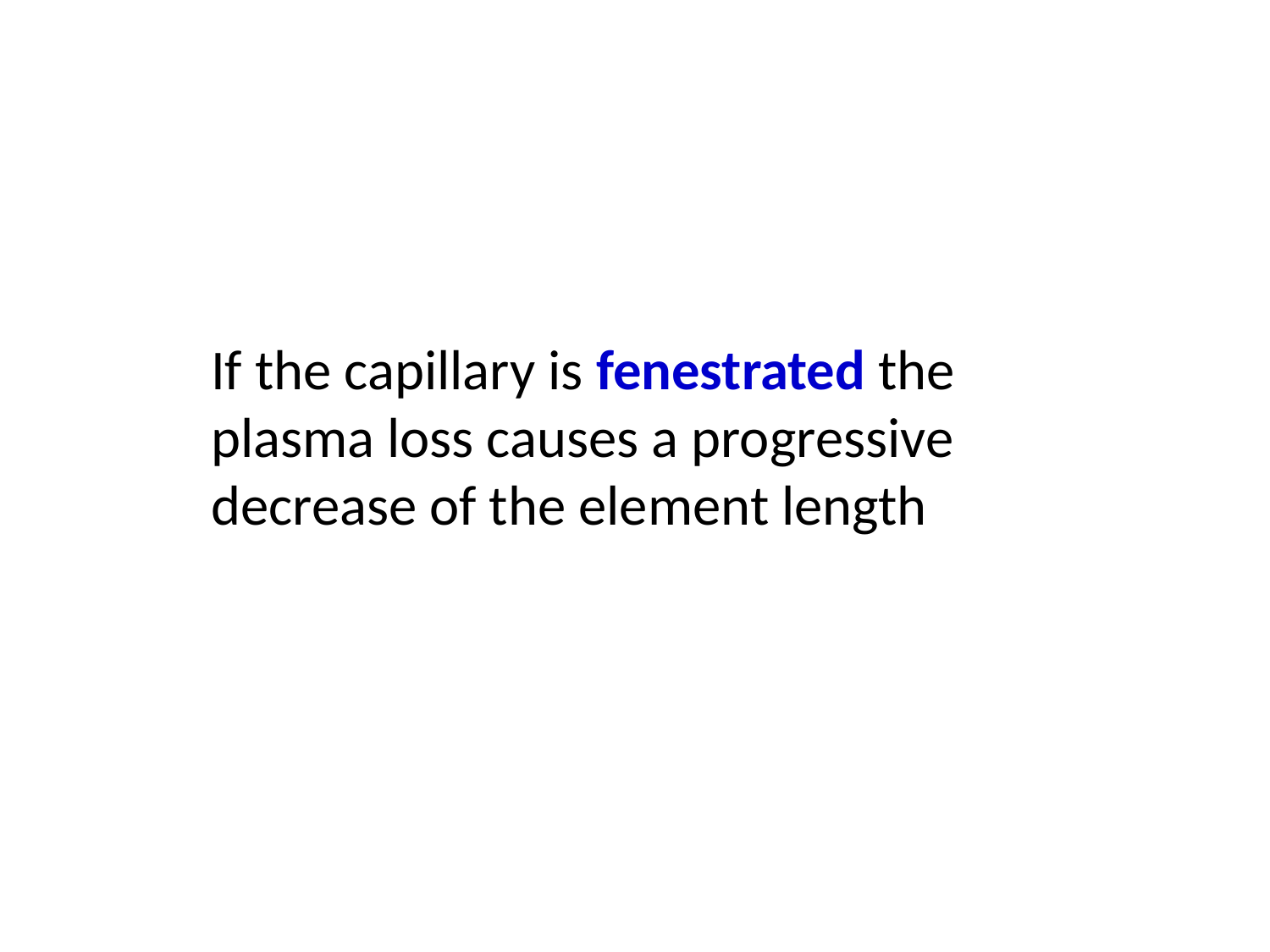

If the capillary is fenestrated the plasma loss causes a progressive decrease of the element length